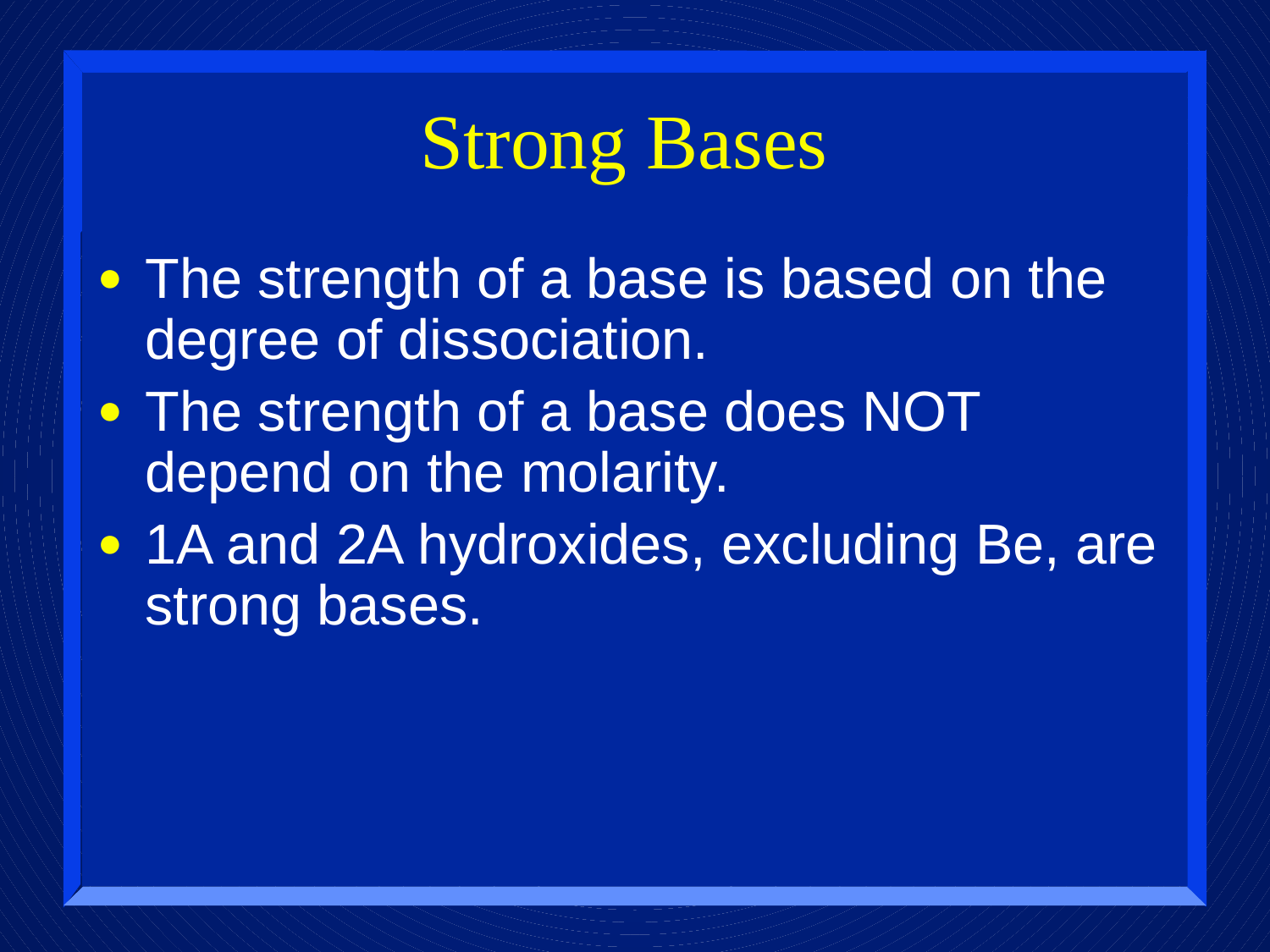

# Strong Bases
The strength of a base is based on the degree of dissociation.
The strength of a base does NOT depend on the molarity.
1A and 2A hydroxides, excluding Be, are strong bases.